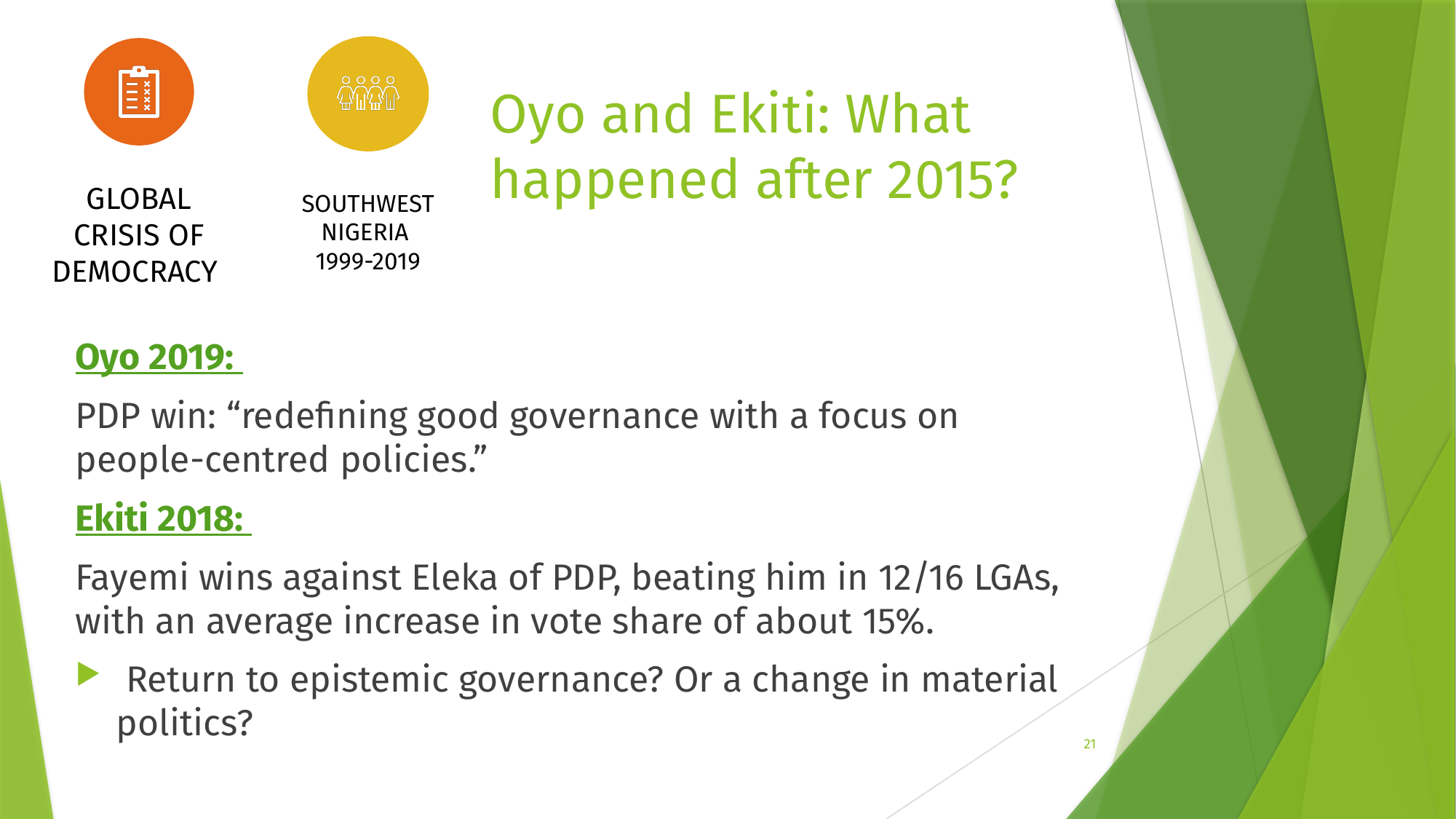

Southwest Nigeria
1999-2019

Global crisis of Democracy
# Oyo and Ekiti: What happened after 2015?
Oyo 2019:
PDP win: “redefining good governance with a focus on people-centred policies.”
Ekiti 2018:
Fayemi wins against Eleka of PDP, beating him in 12/16 LGAs, with an average increase in vote share of about 15%.
 Return to epistemic governance? Or a change in material politics?
21